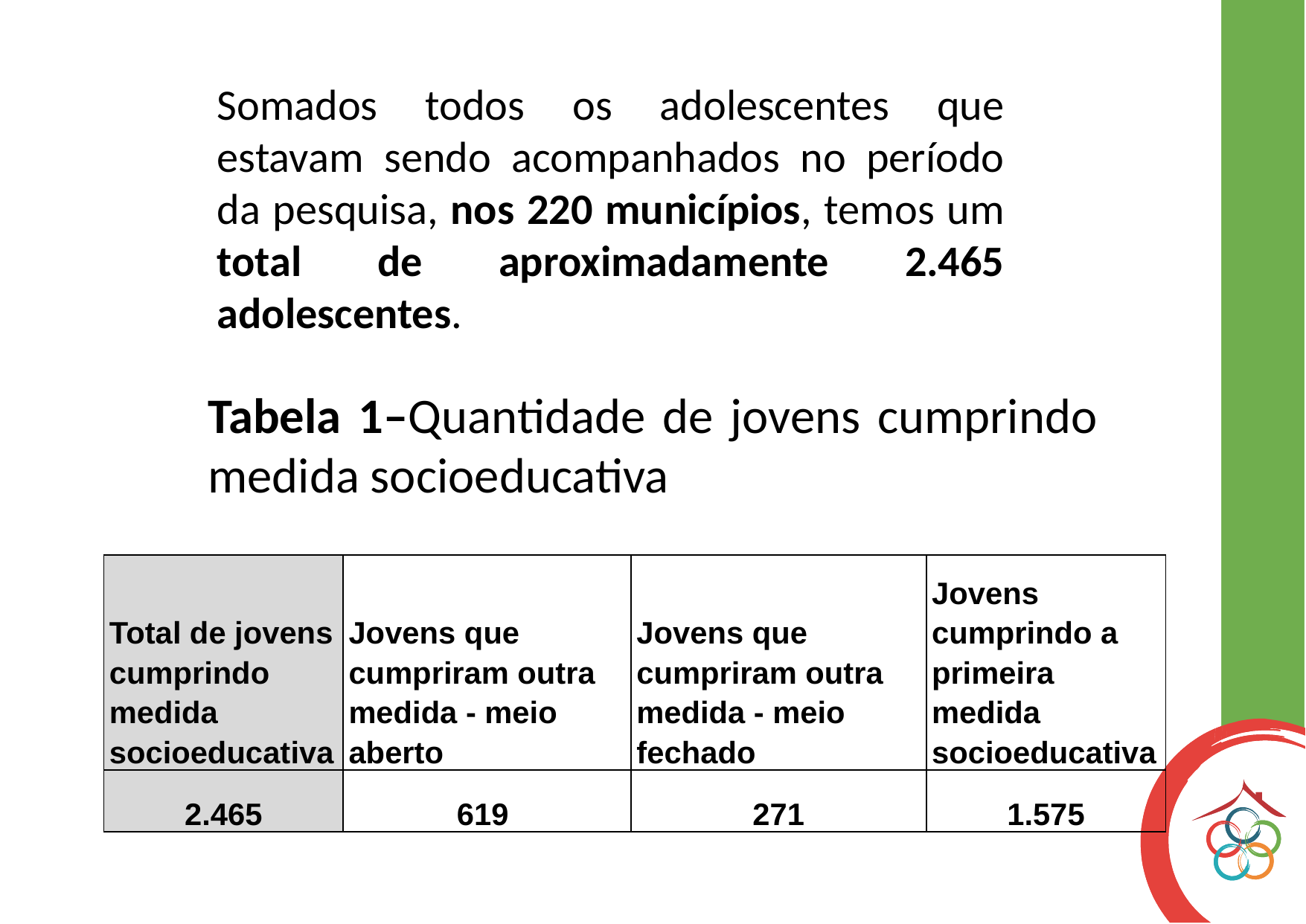

Somados todos os adolescentes que estavam sendo acompanhados no período da pesquisa, nos 220 municípios, temos um total de aproximadamente 2.465 adolescentes.

Tabela 1–Quantidade de jovens cumprindo medida socioeducativa
| Total de jovens cumprindo medida socioeducativa | Jovens que cumpriram outra medida - meio aberto | Jovens que cumpriram outra medida - meio fechado | Jovens cumprindo a primeira medida socioeducativa |
| --- | --- | --- | --- |
| 2.465 | 619 | 271 | 1.575 |